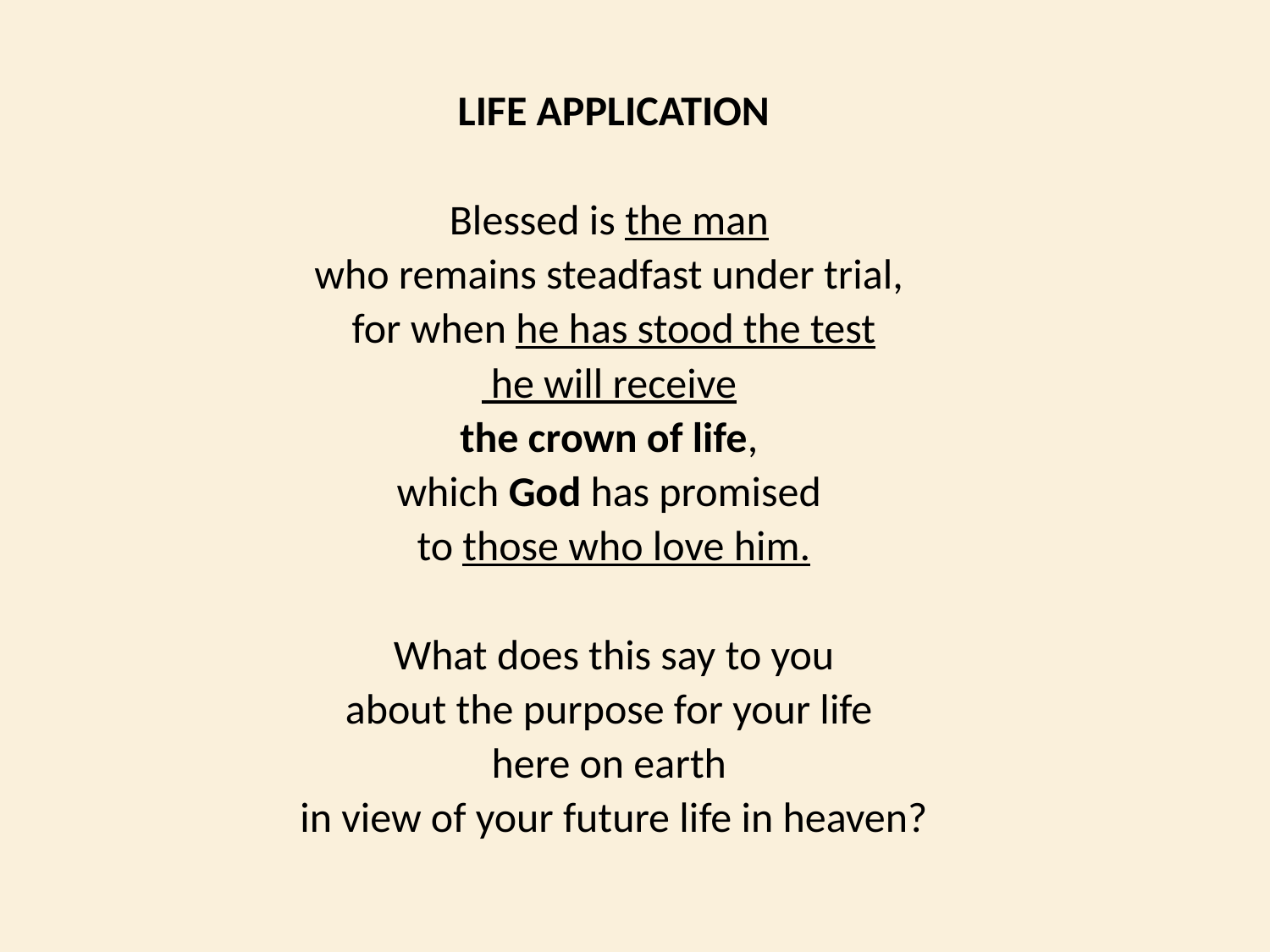

LIFE APPLICATION

Blessed is the man
who remains steadfast under trial,
for when he has stood the test
 he will receive
the crown of life,
which God has promised
to those who love him.

What does this say to you
about the purpose for your life
here on earth
in view of your future life in heaven?